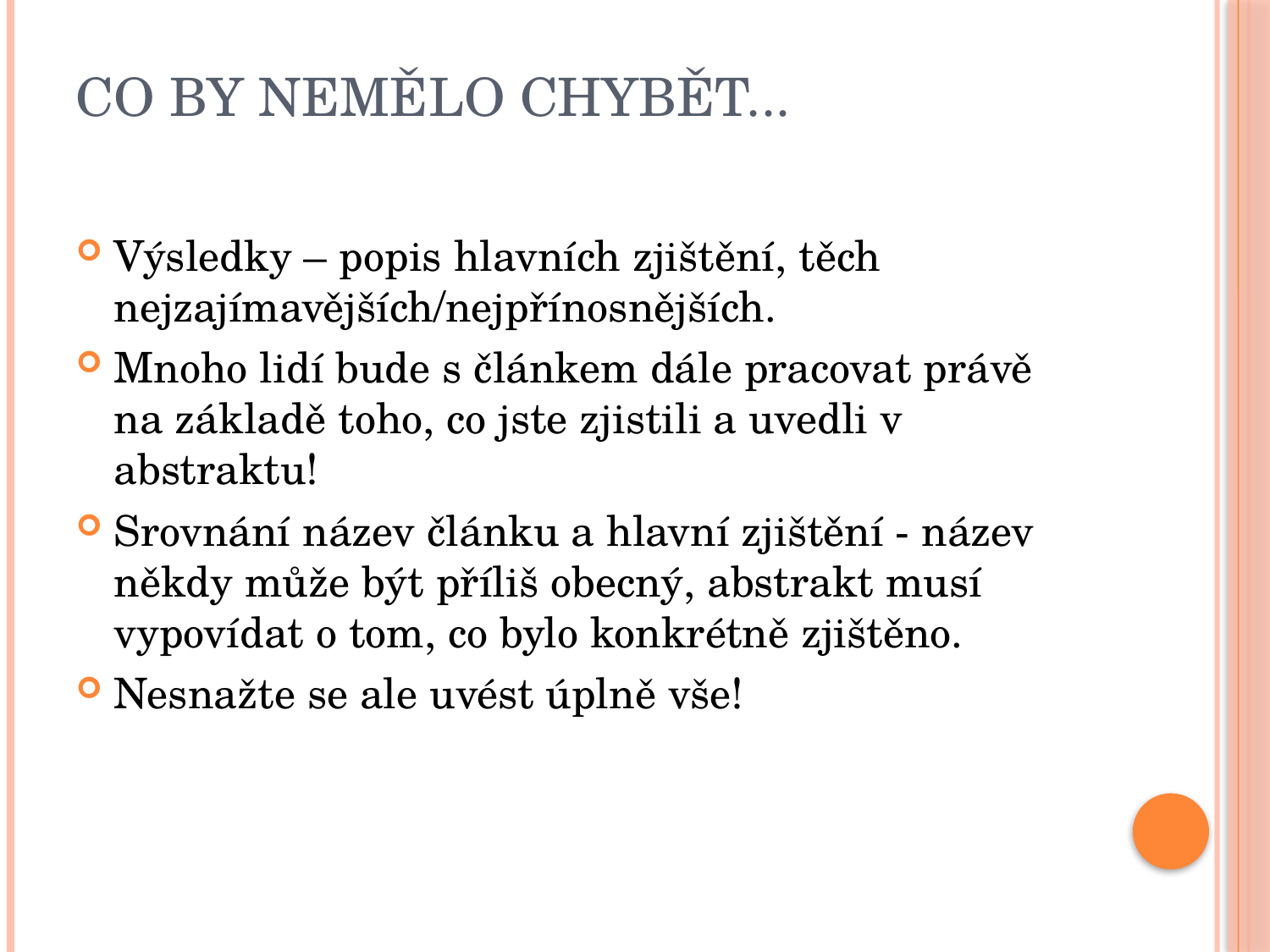

# Co by nemělo chybět...
Výsledky – popis hlavních zjištění, těch nejzajímavějších/nejpřínosnějších.
Mnoho lidí bude s článkem dále pracovat právě na základě toho, co jste zjistili a uvedli v abstraktu!
Srovnání název článku a hlavní zjištění - název někdy může být příliš obecný, abstrakt musí vypovídat o tom, co bylo konkrétně zjištěno.
Nesnažte se ale uvést úplně vše!